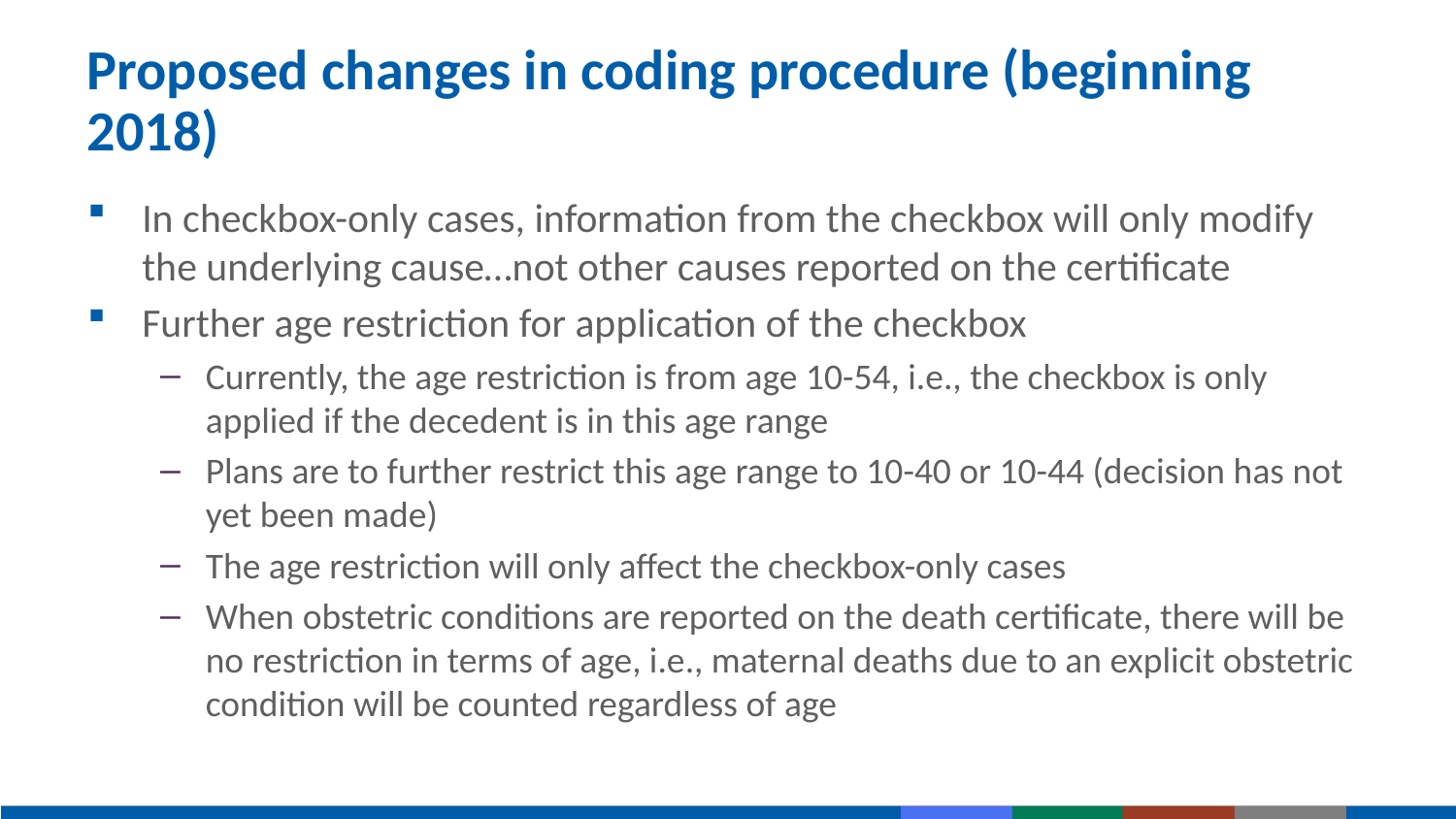

# Proposed changes in coding procedure (beginning 2018)
In checkbox-only cases, information from the checkbox will only modify the underlying cause…not other causes reported on the certificate
Further age restriction for application of the checkbox
Currently, the age restriction is from age 10-54, i.e., the checkbox is only applied if the decedent is in this age range
Plans are to further restrict this age range to 10-40 or 10-44 (decision has not yet been made)
The age restriction will only affect the checkbox-only cases
When obstetric conditions are reported on the death certificate, there will be no restriction in terms of age, i.e., maternal deaths due to an explicit obstetric condition will be counted regardless of age